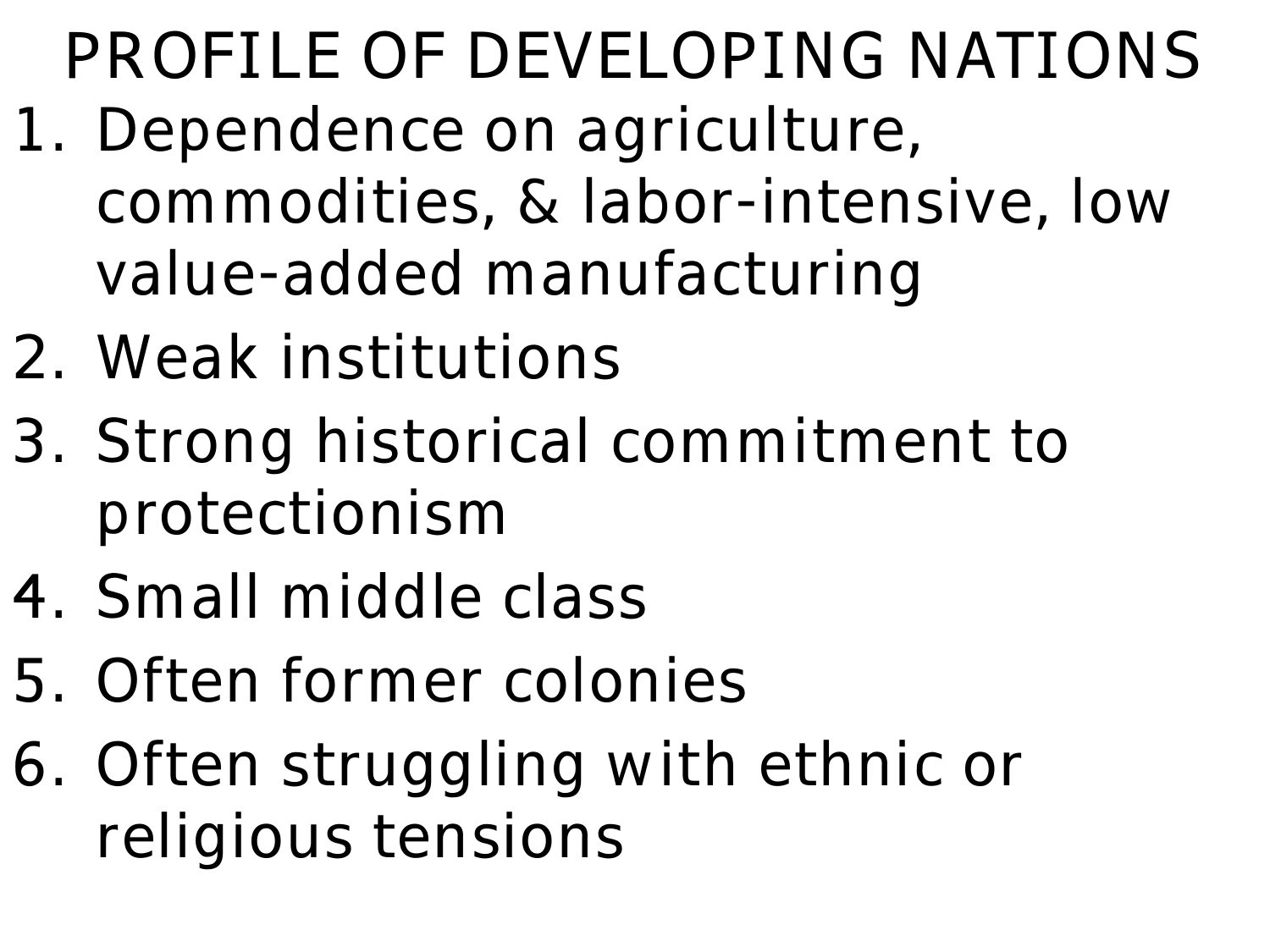

# PROFILE OF DEVELOPING NATIONS
Dependence on agriculture, commodities, & labor-intensive, low value-added manufacturing
Weak institutions
Strong historical commitment to protectionism
Small middle class
Often former colonies
Often struggling with ethnic or religious tensions